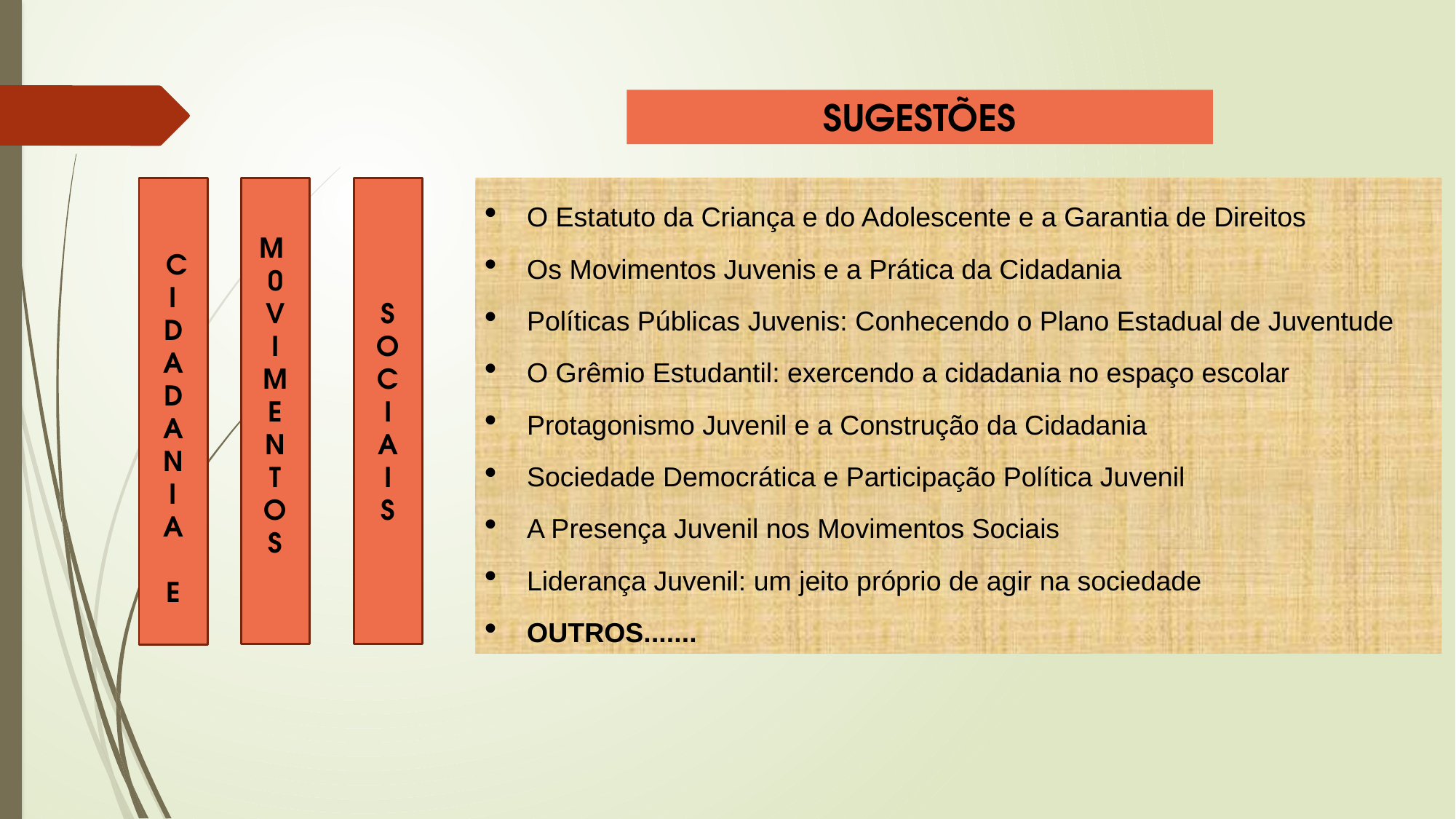

SUGESTÕES
S
O
C
I
A
I
S

 C
I
D
A
D
A
N
I
A

E
M
0
V
I
M
E
N
T
O
S

O Estatuto da Criança e do Adolescente e a Garantia de Direitos
Os Movimentos Juvenis e a Prática da Cidadania
Políticas Públicas Juvenis: Conhecendo o Plano Estadual de Juventude
O Grêmio Estudantil: exercendo a cidadania no espaço escolar
Protagonismo Juvenil e a Construção da Cidadania
Sociedade Democrática e Participação Política Juvenil
A Presença Juvenil nos Movimentos Sociais
Liderança Juvenil: um jeito próprio de agir na sociedade
OUTROS.......